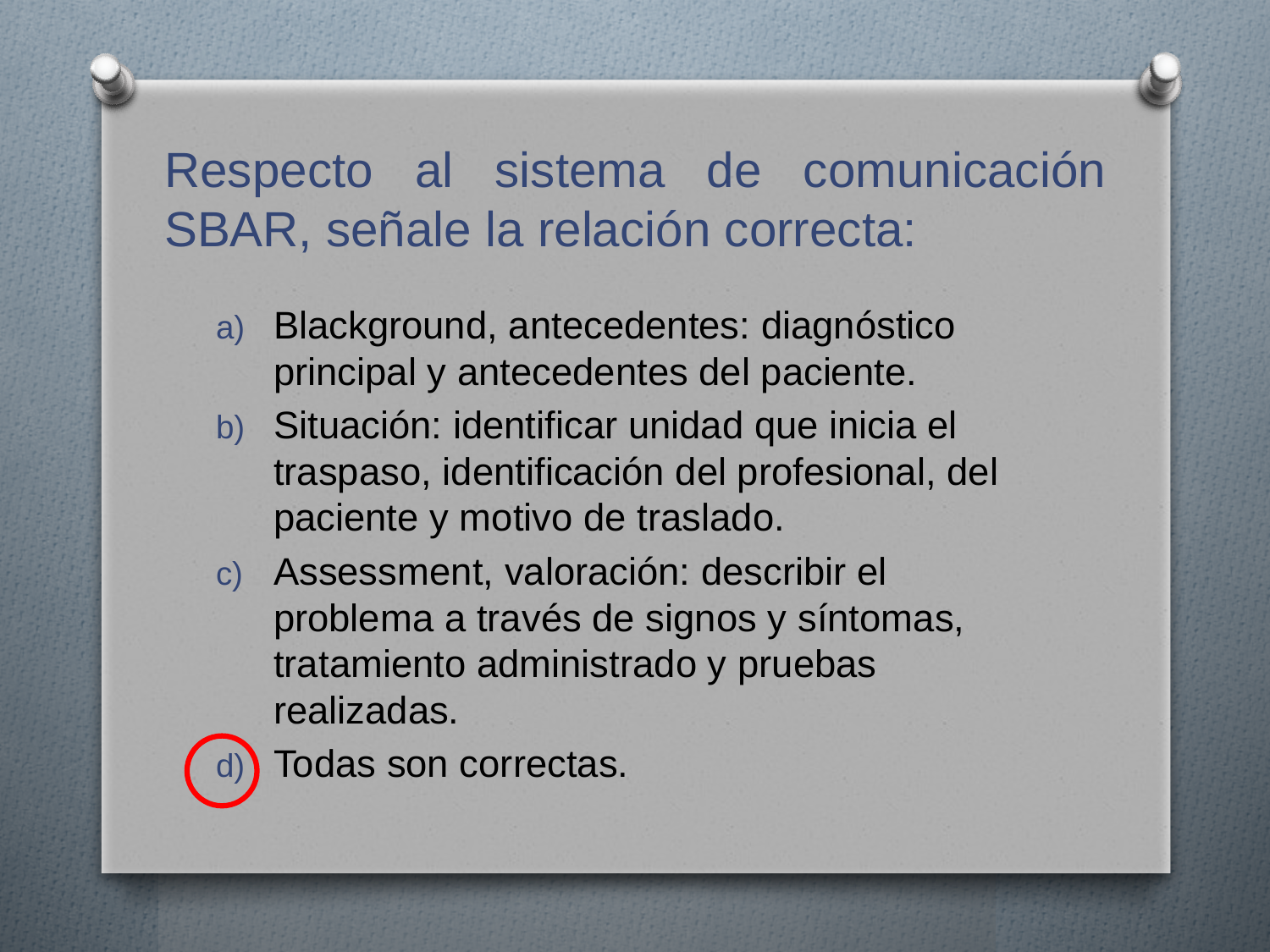

# Respecto al sistema de comunicación SBAR, señale la relación correcta:
Blackground, antecedentes: diagnóstico principal y antecedentes del paciente.
Situación: identificar unidad que inicia el traspaso, identificación del profesional, del paciente y motivo de traslado.
Assessment, valoración: describir el problema a través de signos y síntomas, tratamiento administrado y pruebas realizadas.
Todas son correctas.